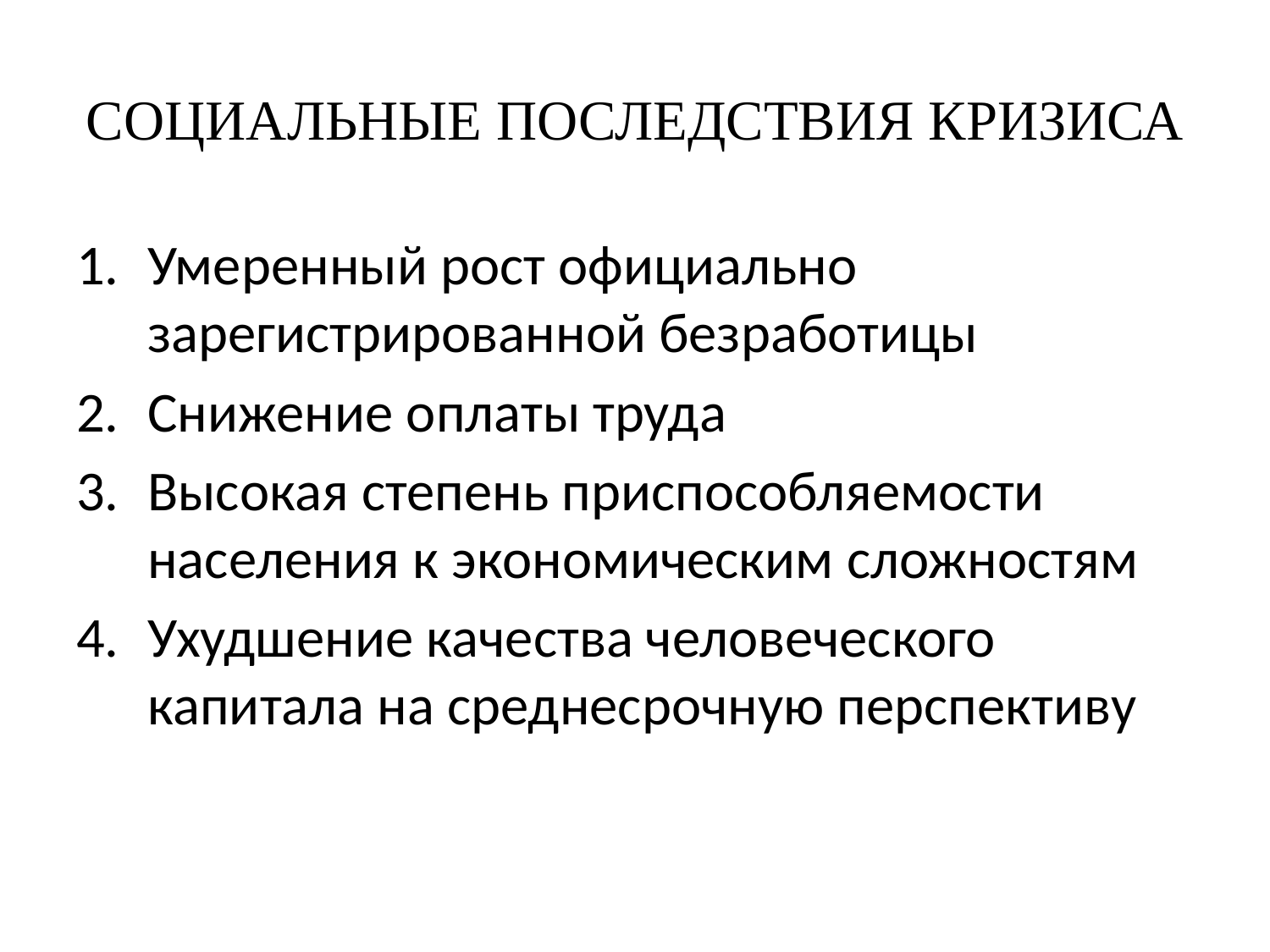

# СОЦИАЛЬНЫЕ ПОСЛЕДСТВИЯ КРИЗИСА
Умеренный рост официально зарегистрированной безработицы
Снижение оплаты труда
Высокая степень приспособляемости населения к экономическим сложностям
Ухудшение качества человеческого капитала на среднесрочную перспективу